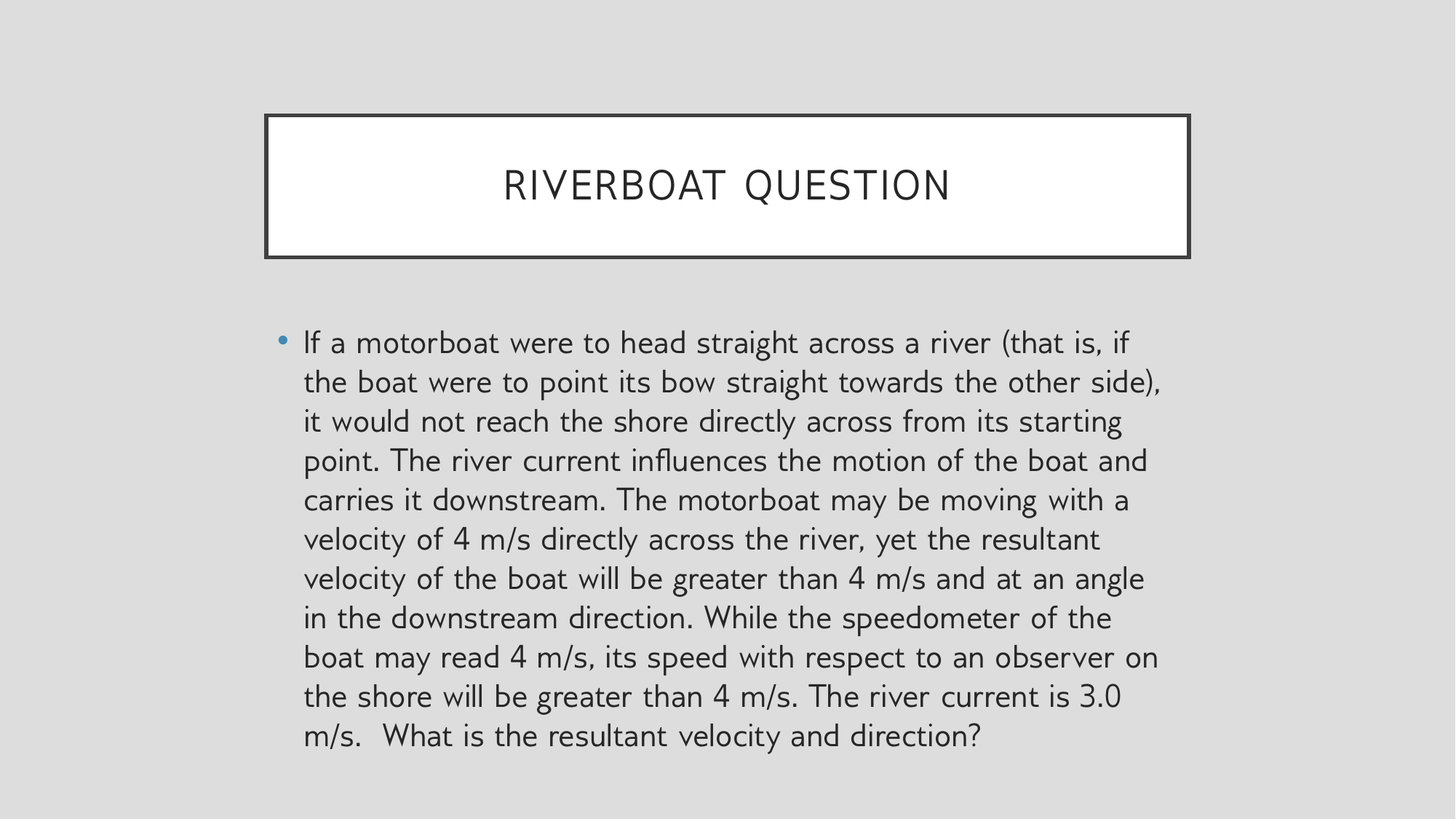

# Riverboat question
If a motorboat were to head straight across a river (that is, if the boat were to point its bow straight towards the other side), it would not reach the shore directly across from its starting point. The river current influences the motion of the boat and carries it downstream. The motorboat may be moving with a velocity of 4 m/s directly across the river, yet the resultant velocity of the boat will be greater than 4 m/s and at an angle in the downstream direction. While the speedometer of the boat may read 4 m/s, its speed with respect to an observer on the shore will be greater than 4 m/s. The river current is 3.0 m/s.  What is the resultant velocity and direction?